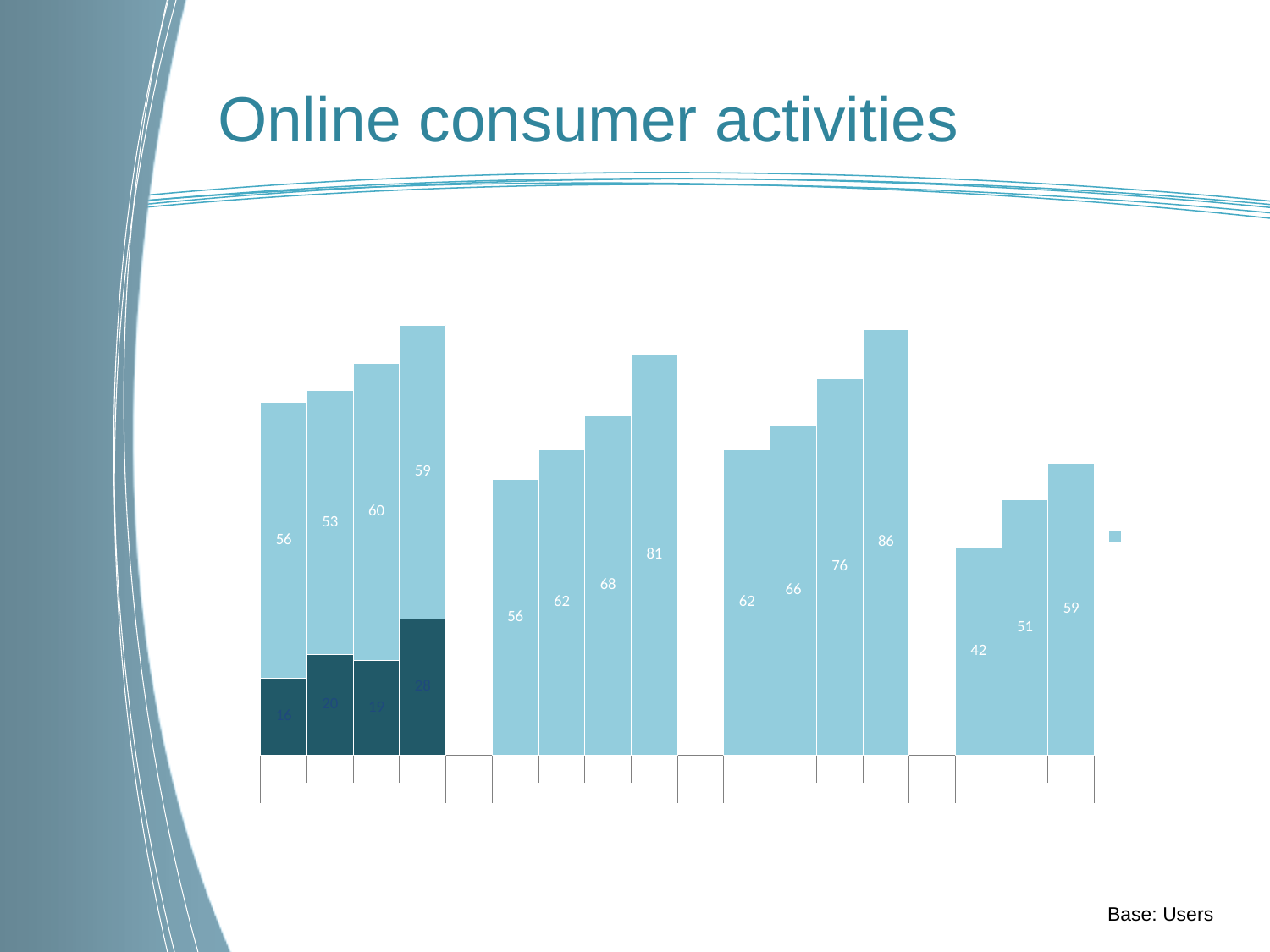

Online consumer activities

### Chart

| Category | Daily | Ever | Never |
|---|---|---|---|
| 2007 | 15.5 | 55.6 | 29.0 |
| 2009 | 20.3 | 53.3 | 26.5 |
| 2011 | 19.1 | 59.9 | 21.0 |
| 2013 | 27.5 | 59.1 | 13.4 |
|  | None | None | None |
| 2007 | None | 55.5 | 44.5 |
| 2009 | None | 61.5 | 38.5 |
| 2011 | None | 68.3 | 31.7 |
| 2013 | None | 80.6 | 19.4 |
|  | None | None | None |
| 2007 | None | 61.5 | 38.5 |
| 2009 | None | 66.3 | 33.7 |
| 2011 | None | 75.8 | 24.2 |
| 2013 | None | 85.7 | 14.3 |
|   | None | None | None |
| 2009 | None | 42.00000000000001 | 58.0 |
| 2011 | None | 51.4 | 48.6 |
| 2013 | None | 58.8 | 41.2 |
Base: Users